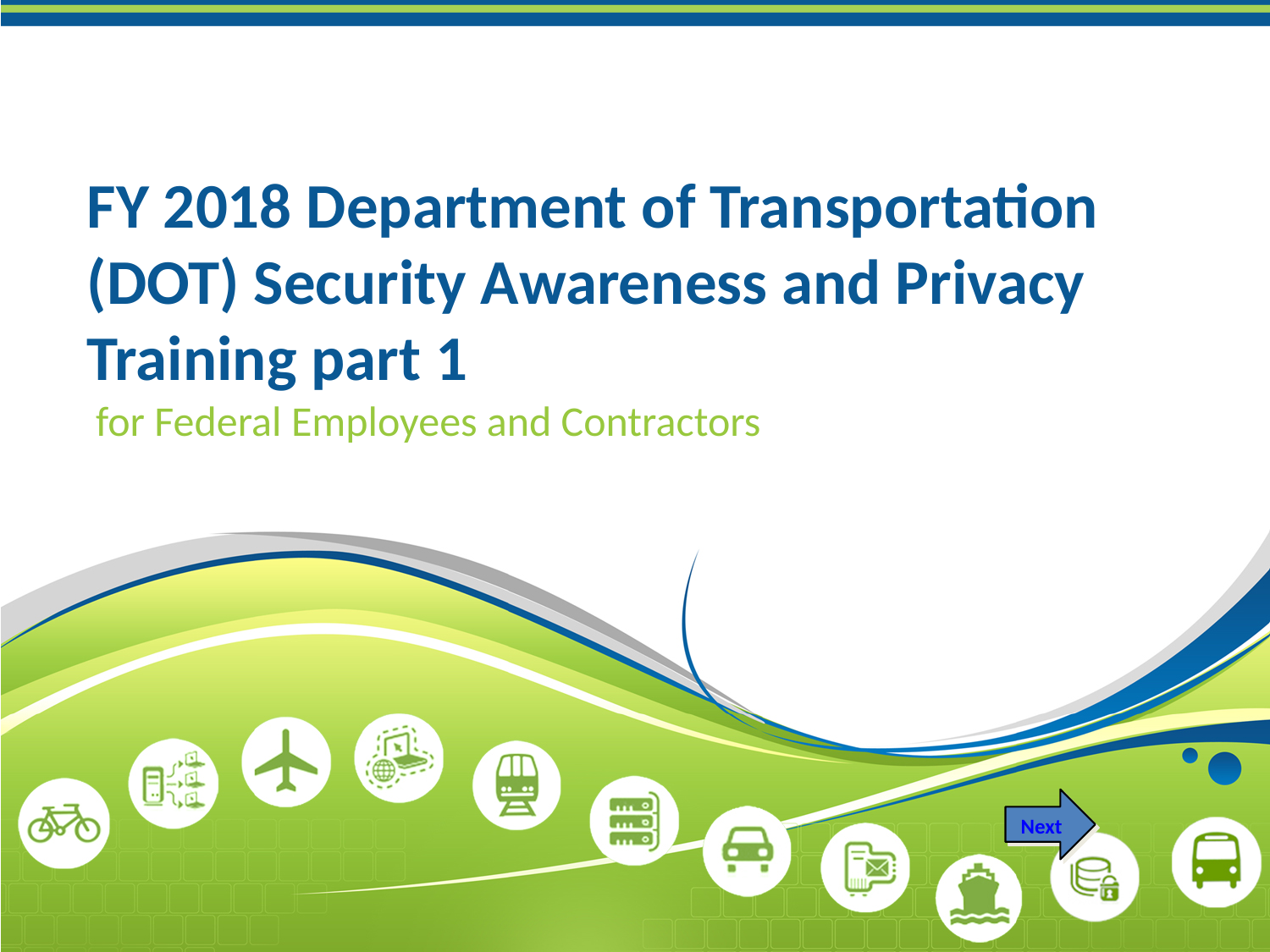

# FY 2018 Department of Transportation (DOT) Security Awareness and Privacy Training part 1
for Federal Employees and Contractors
Next